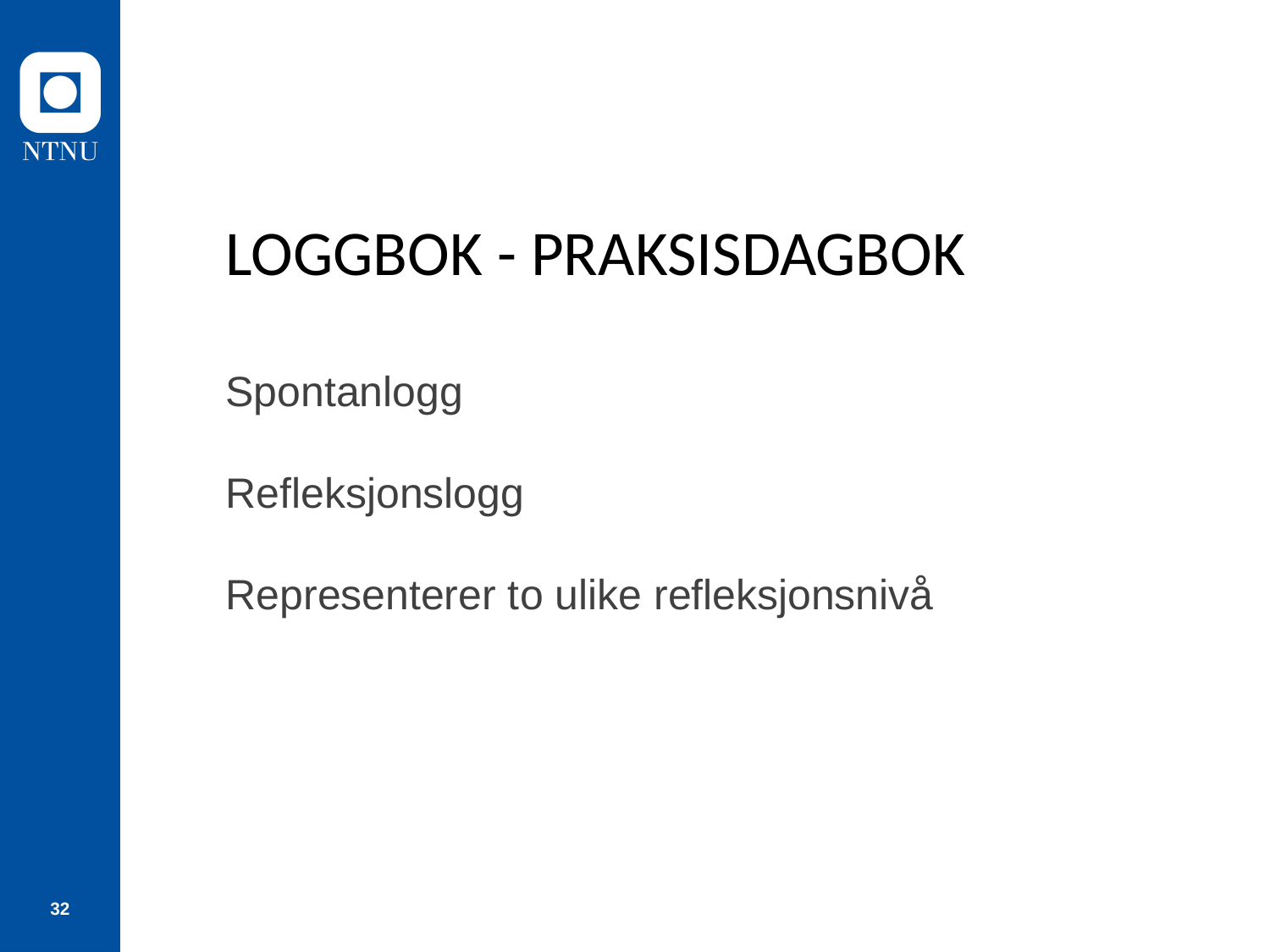

LOGGBOK - PRAKSISDAGBOK

Spontanlogg

Refleksjonslogg

Representerer to ulike refleksjonsnivå